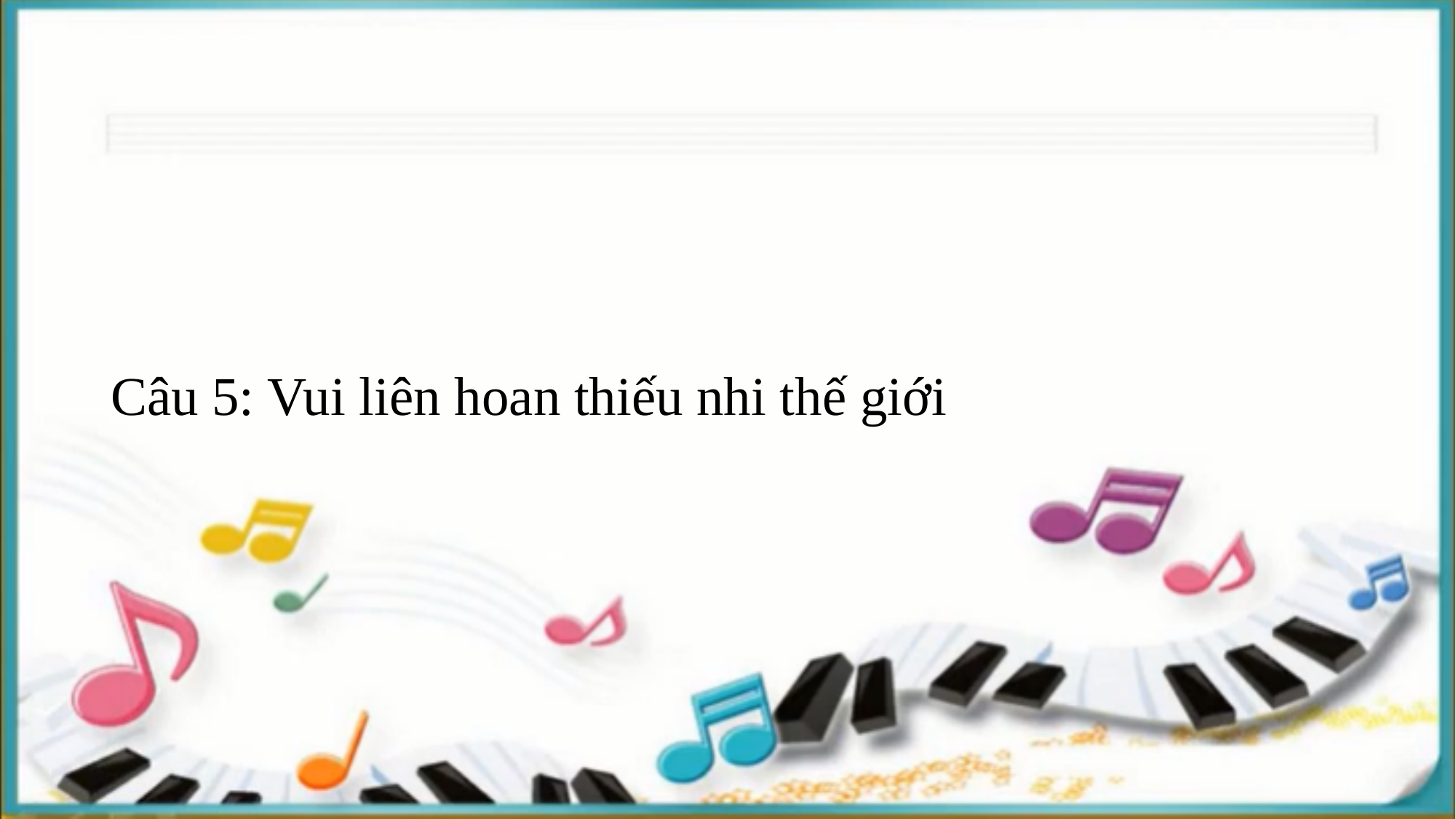

Câu 5: Vui liên hoan thiếu nhi thế giới